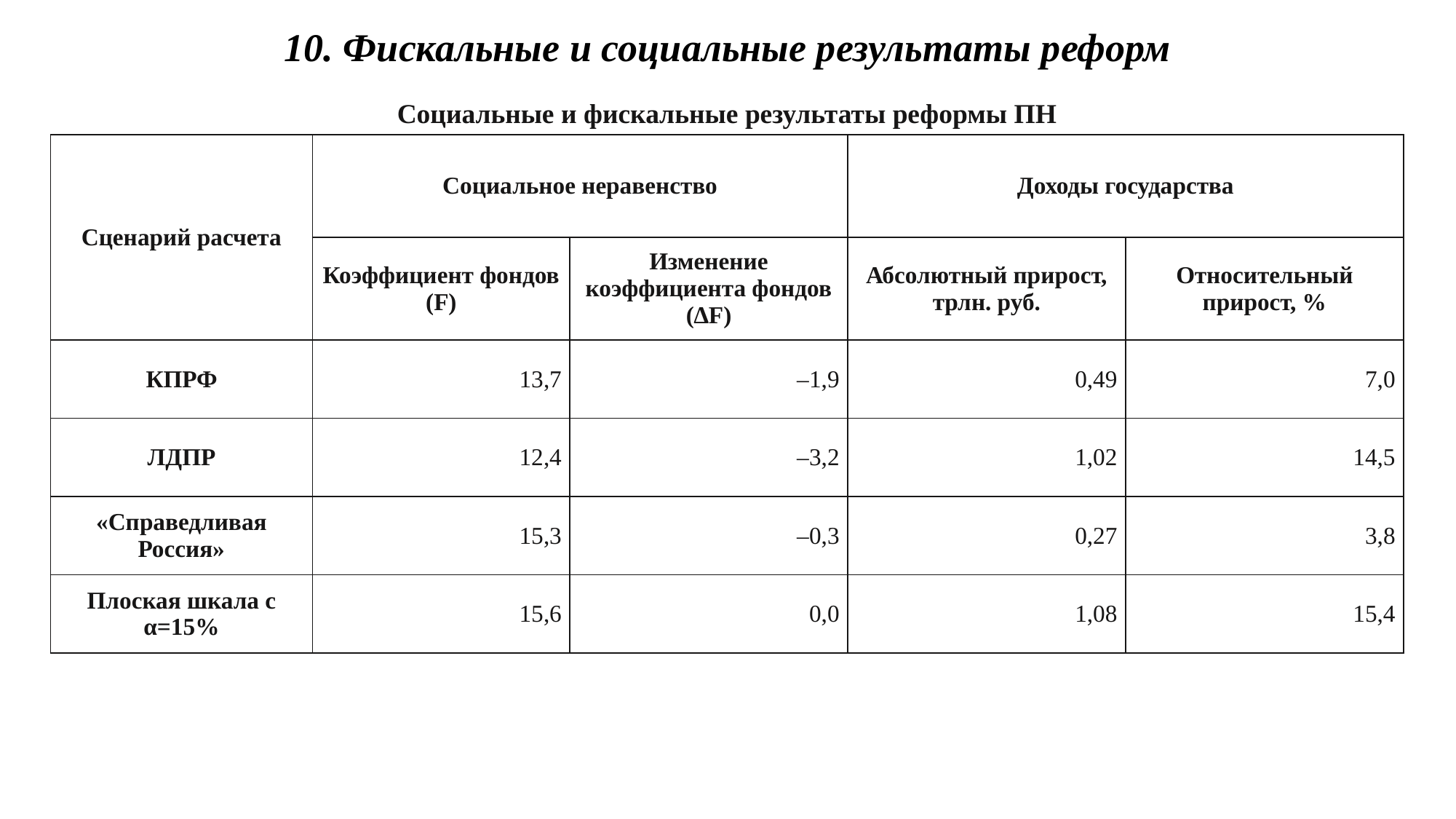

10. Фискальные и социальные результаты реформ
Социальные и фискальные результаты реформы ПН
| Сценарий расчета | Социальное неравенство |  | Доходы государства |  |
| --- | --- | --- | --- | --- |
|  | Коэффициент фондов (F) | Изменение коэффициента фондов (∆F) | Абсолютный прирост, трлн. руб. | Относительный прирост, % |
| КПРФ | 13,7 | –1,9 | 0,49 | 7,0 |
| ЛДПР | 12,4 | –3,2 | 1,02 | 14,5 |
| «Справедливая Россия» | 15,3 | –0,3 | 0,27 | 3,8 |
| Плоская шкала с α=15% | 15,6 | 0,0 | 1,08 | 15,4 |